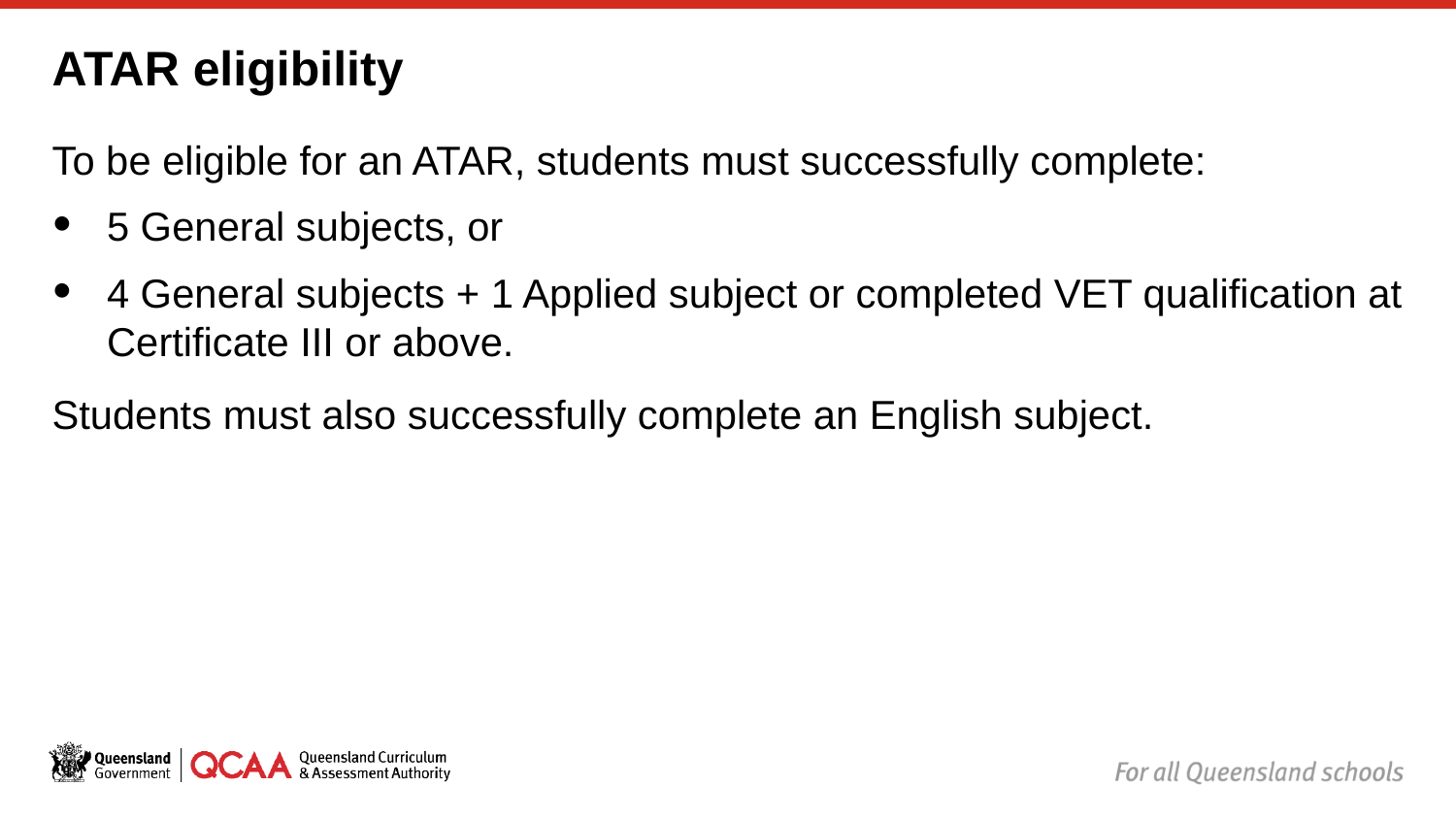

# ATAR eligibility
To be eligible for an ATAR, students must successfully complete:
5 General subjects, or
4 General subjects + 1 Applied subject or completed VET qualification at Certificate III or above.
Students must also successfully complete an English subject.